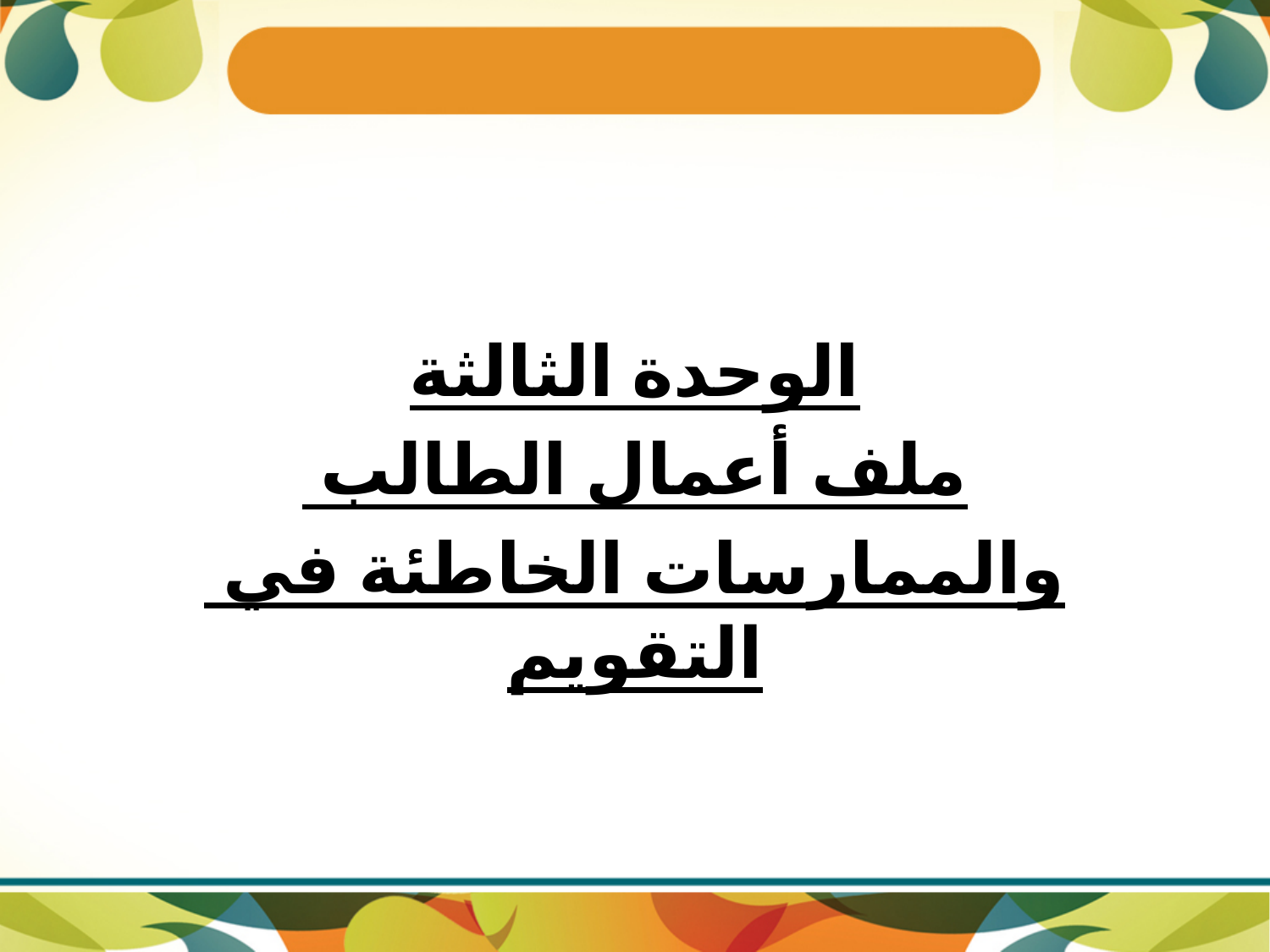

الوحدة الثالثة
ملف أعمال الطالب
والممارسات الخاطئة في  التقويم